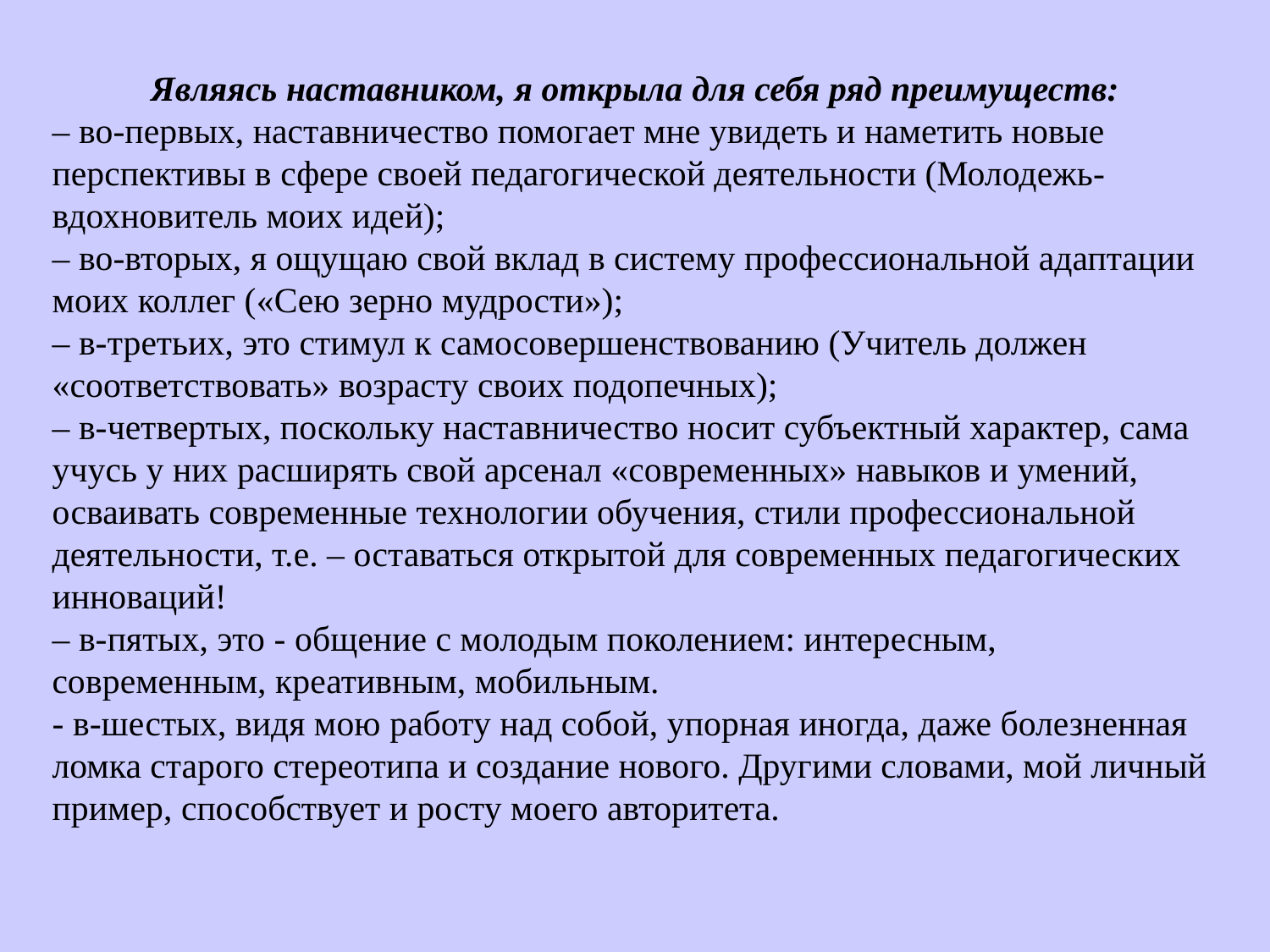

Являясь наставником, я открыла для себя ряд преимуществ:
– во-первых, наставничество помогает мне увидеть и наметить новые перспективы в сфере своей педагогической деятельности (Молодежь- вдохновитель моих идей);
– во-вторых, я ощущаю свой вклад в систему профессиональной адаптации моих коллег («Сею зерно мудрости»);
– в-третьих, это стимул к самосовершенствованию (Учитель должен «соответствовать» возрасту своих подопечных);
– в-четвертых, поскольку наставничество носит субъектный характер, сама учусь у них расширять свой арсенал «современных» навыков и умений, осваивать современные технологии обучения, стили профессиональной деятельности, т.е. – оставаться открытой для современных педагогических инноваций!
– в-пятых, это - общение с молодым поколением: интересным, современным, креативным, мобильным.
- в-шестых, видя мою работу над собой, упорная иногда, даже болезненная ломка старого стереотипа и создание нового. Другими словами, мой личный пример, способствует и росту моего авторитета.